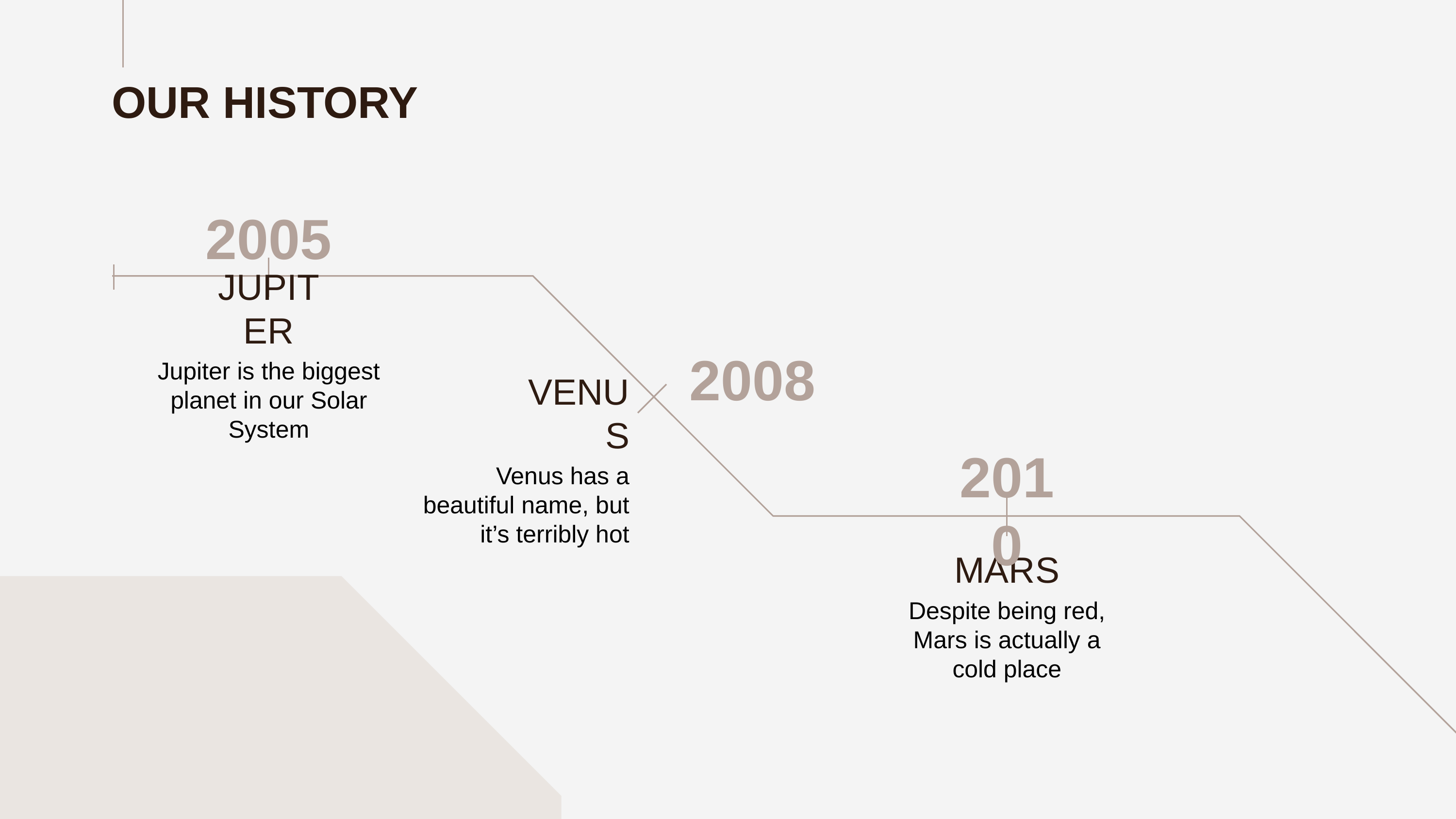

# OUR HISTORY
2005

JUPITER
2008
Jupiter is the biggest planet in our Solar System
VENUS
2010
Venus has a beautiful name, but it’s terribly hot

MARS
Despite being red, Mars is actually a cold place